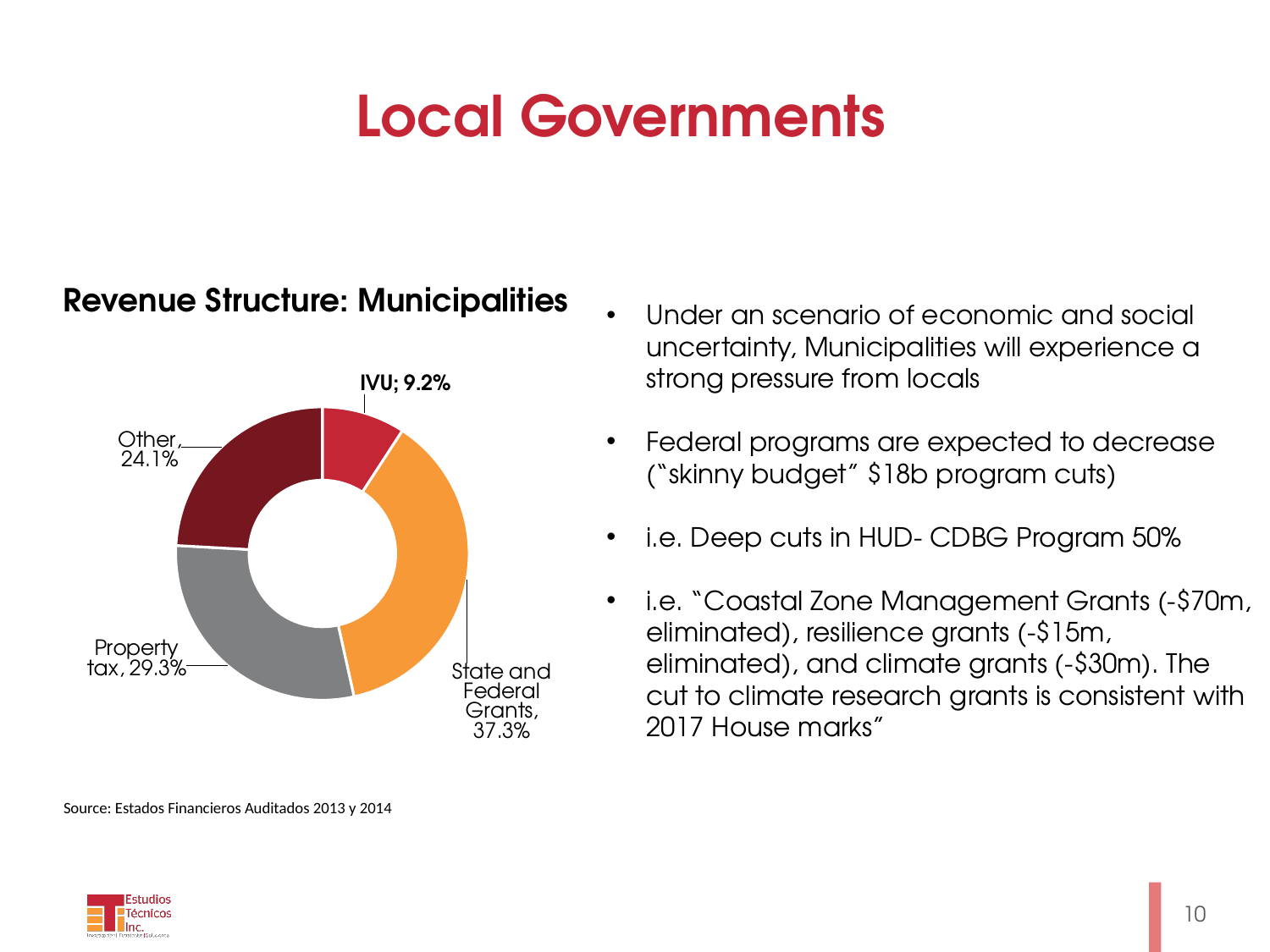

# Local Governments
Revenue Structure: Municipalities

Under an scenario of economic and social uncertainty, Municipalities will experience a strong pressure from locals

Federal programs are expected to decrease (“skinny budget” $18b program cuts)

i.e. Deep cuts in HUD- CDBG Program 50%

i.e. “Coastal Zone Management Grants (-$70m, eliminated), resilience grants (-$15m, eliminated), and climate grants (-$30m). The cut to climate research grants is consistent with 2017 House marks”

### Chart

| Category |  |
|---|---|
| IVU | 0.0918869465722853 |
| Subvenciones y Contribuciones Estatales y Federales | 0.3734736407043893 |
| Ingresos sobre Propiedad | 0.2934103173358591 |
| Otros | 0.24122909538746629 |
Source: Estados Financieros Auditados 2013 y 2014